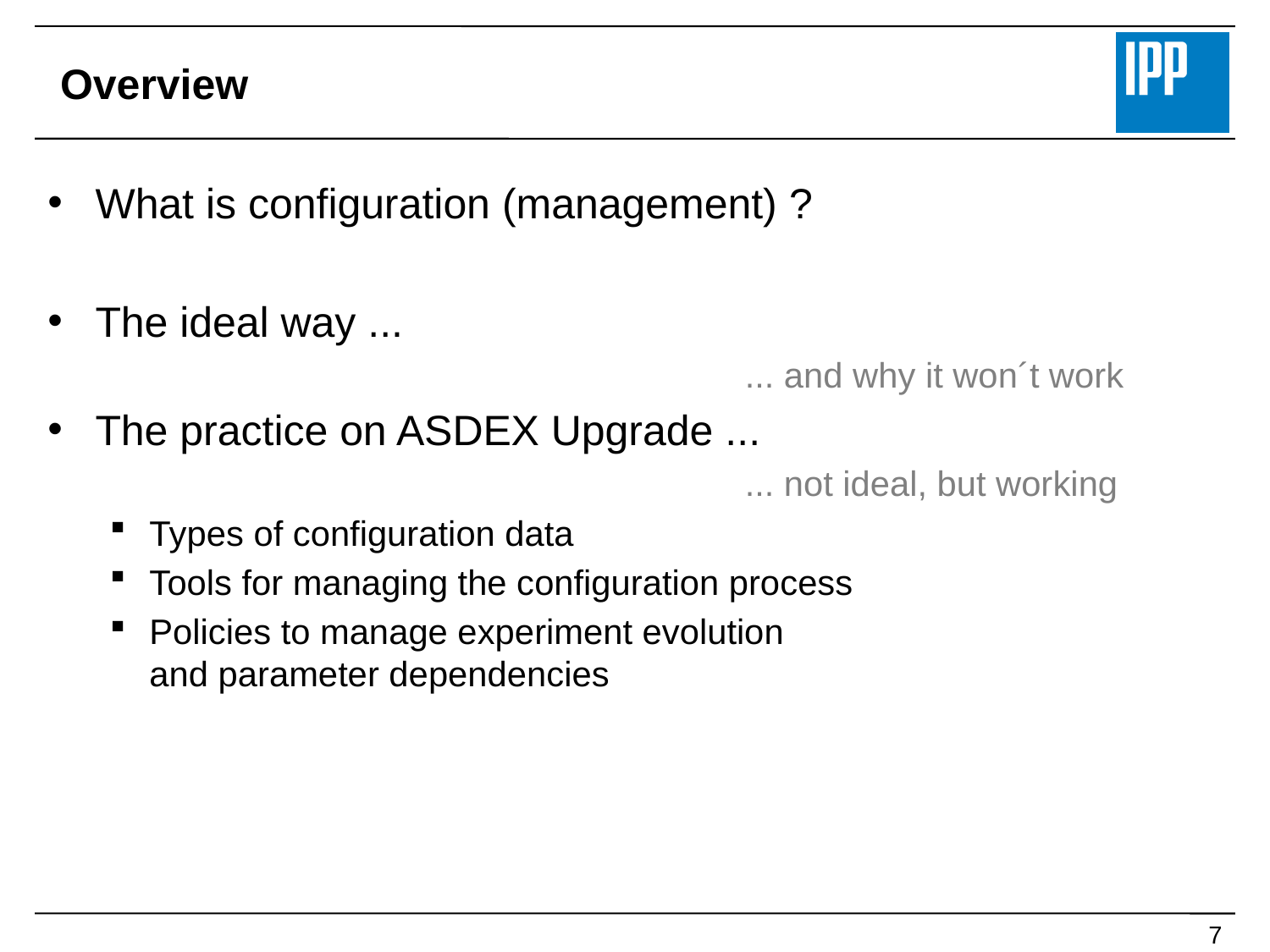

# Overview
What is configuration (management) ?

The ideal way ...
					... and why it won´t work
The practice on ASDEX Upgrade ...
					... not ideal, but working
Types of configuration data
Tools for managing the configuration process
Policies to manage experiment evolution
and parameter dependencies
7